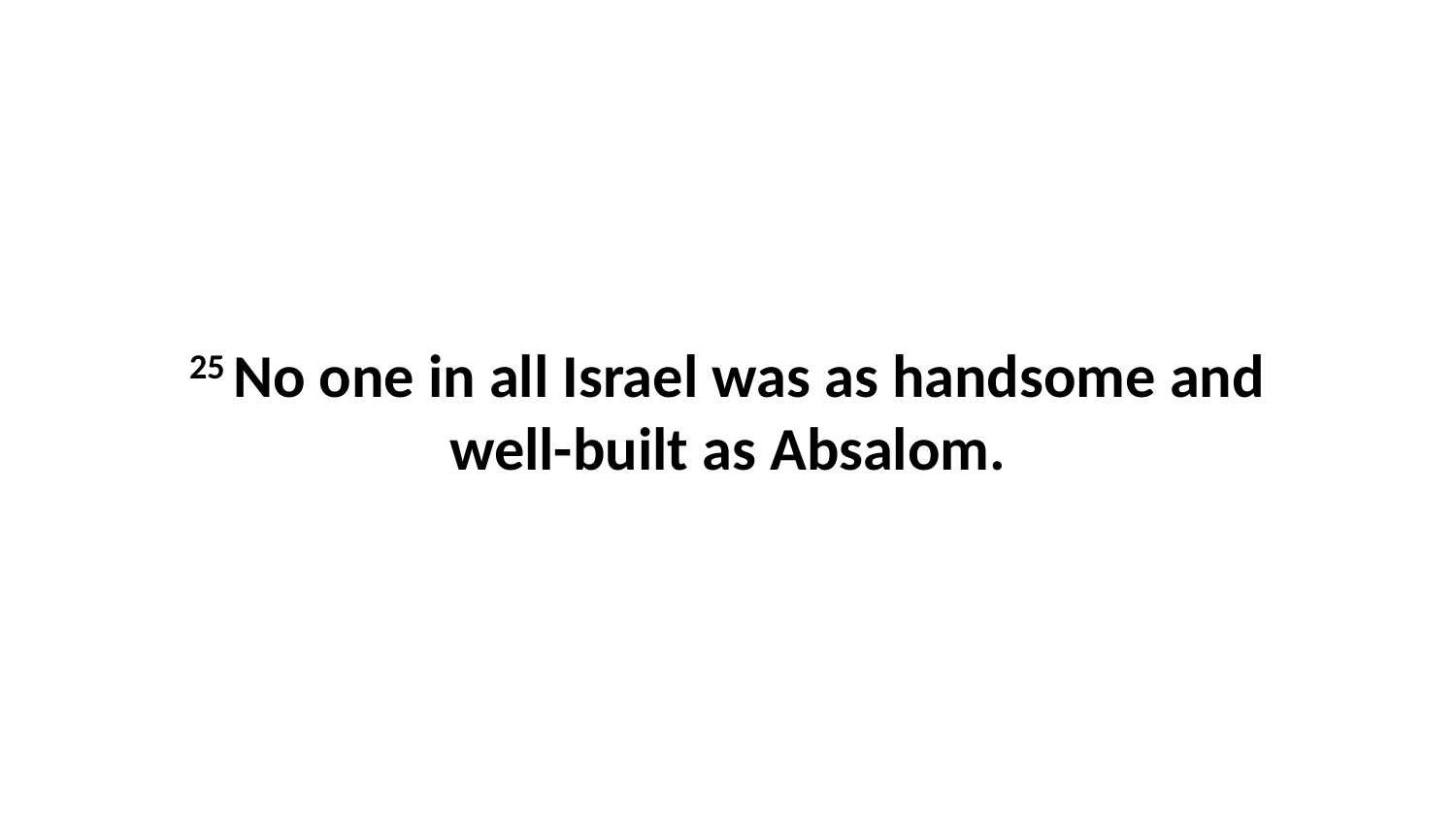

25 No one in all Israel was as handsome and well-built as Absalom.